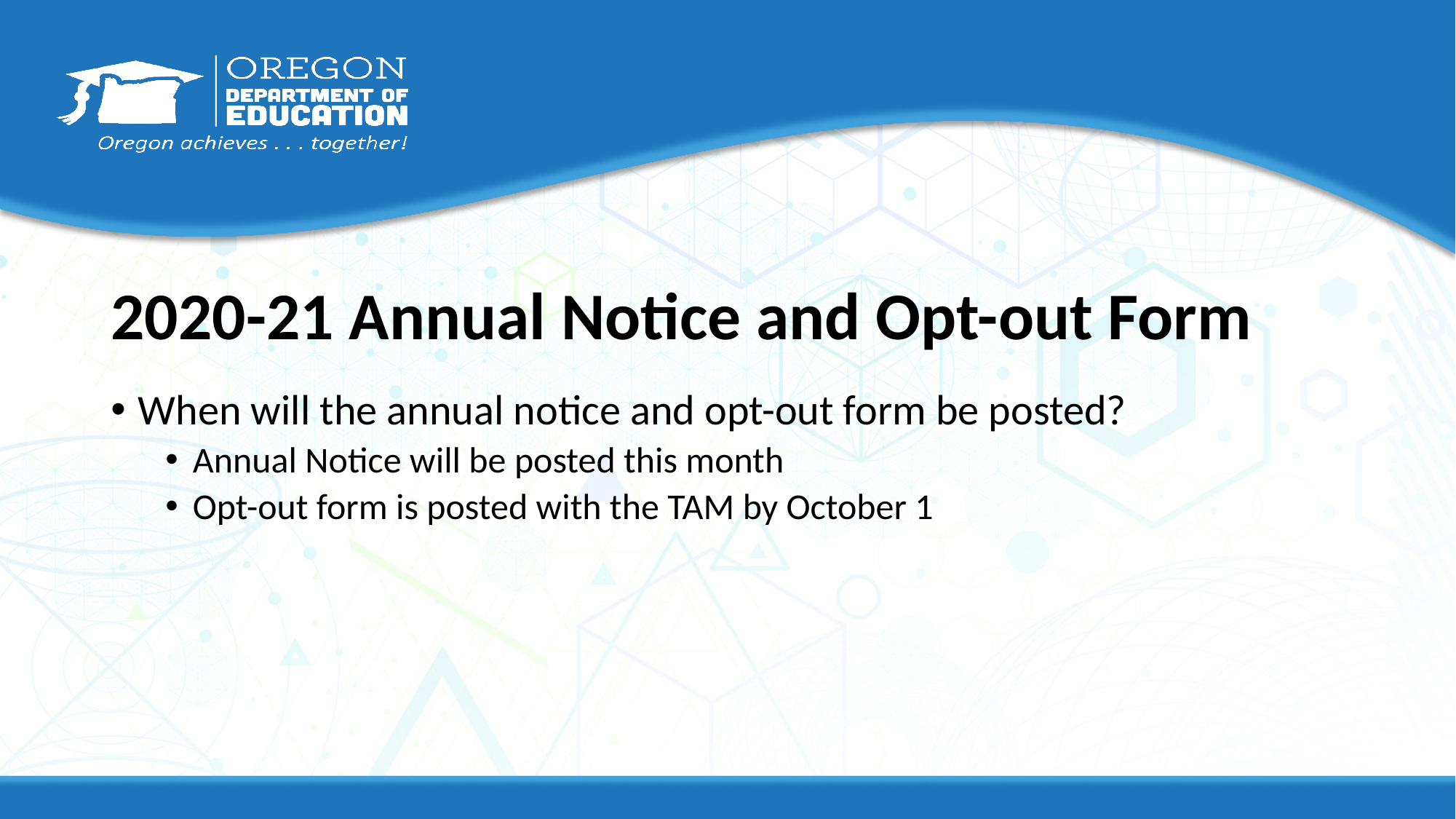

# 2020-21 Annual Notice and Opt-out Form
When will the annual notice and opt-out form be posted?
Annual Notice will be posted this month
Opt-out form is posted with the TAM by October 1